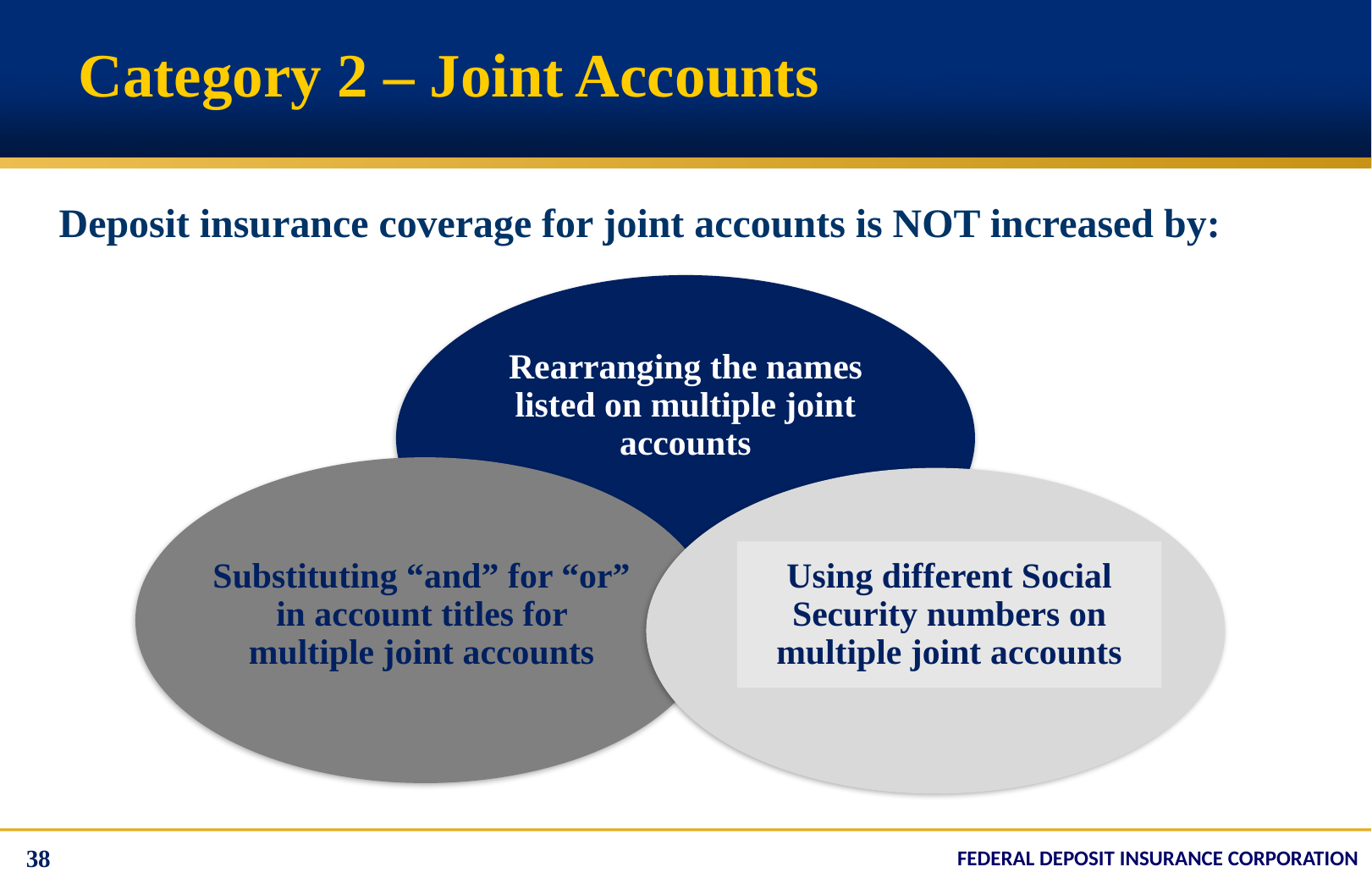

# Category 2 – Joint Accounts
Deposit insurance coverage for joint accounts is NOT increased by:

Rearranging the names listed on multiple joint accounts

Substituting “and” for “or” in account titles for multiple joint accounts

Using different Social Security numbers on multiple joint accounts
38